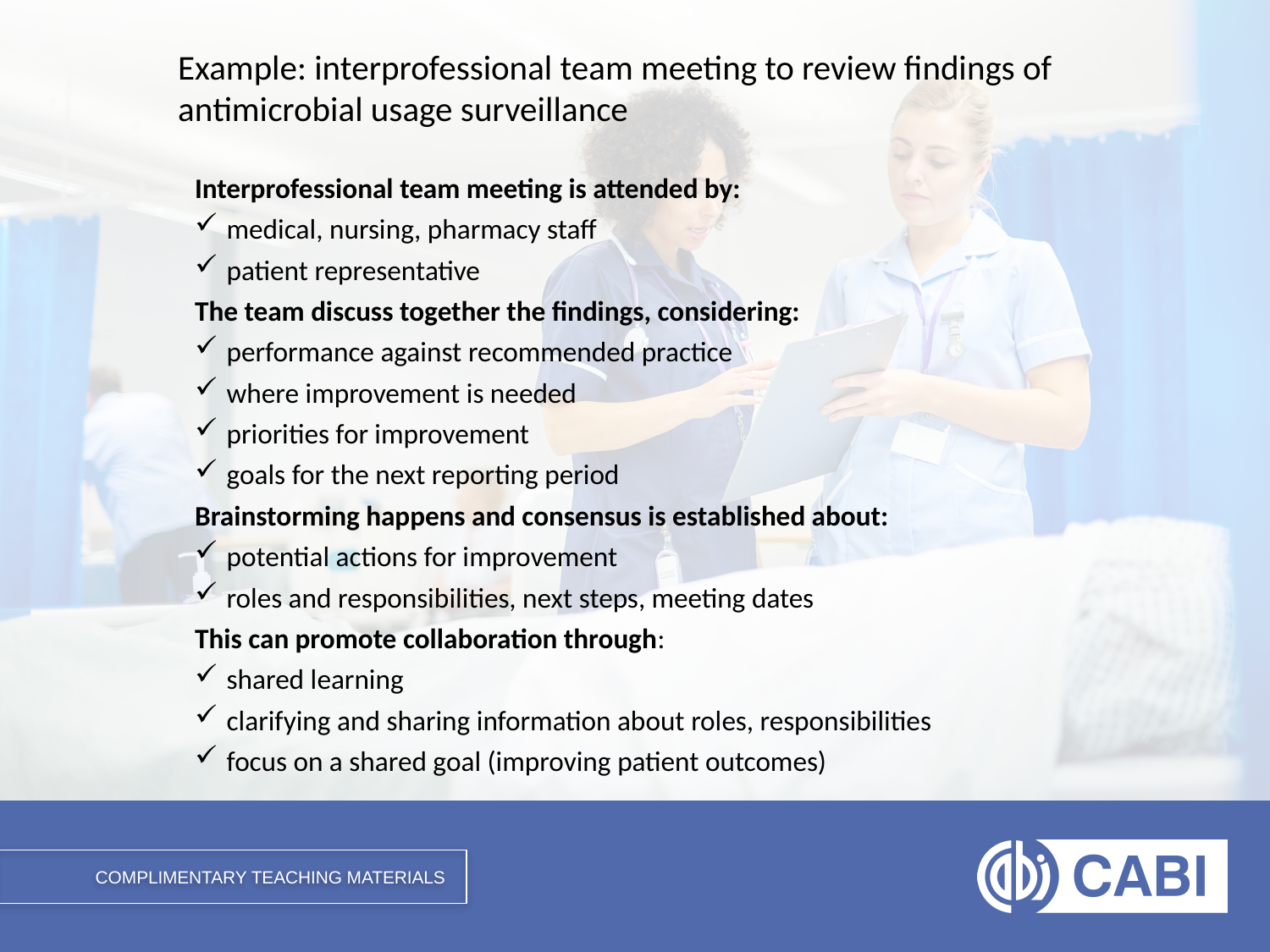

# Example: interprofessional team meeting to review findings of antimicrobial usage surveillance
Interprofessional team meeting is attended by:
medical, nursing, pharmacy staff
patient representative
The team discuss together the findings, considering:
performance against recommended practice
where improvement is needed
priorities for improvement
goals for the next reporting period
Brainstorming happens and consensus is established about:
potential actions for improvement
roles and responsibilities, next steps, meeting dates
This can promote collaboration through:
shared learning
clarifying and sharing information about roles, responsibilities
focus on a shared goal (improving patient outcomes)